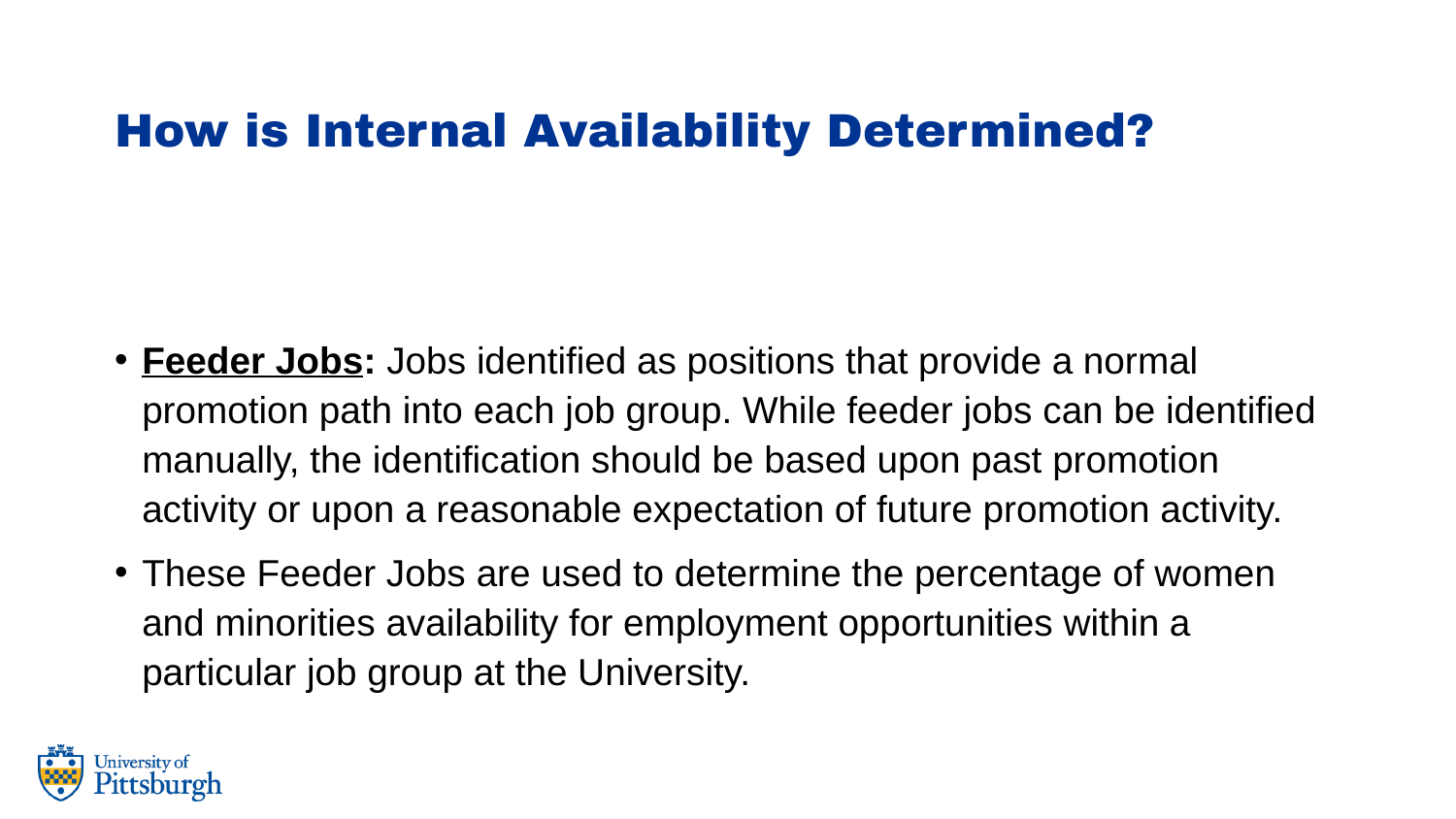

# How is Internal Availability Determined?

Feeder Jobs: Jobs identified as positions that provide a normal promotion path into each job group. While feeder jobs can be identified manually, the identification should be based upon past promotion activity or upon a reasonable expectation of future promotion activity.
These Feeder Jobs are used to determine the percentage of women and minorities availability for employment opportunities within a particular job group at the University.